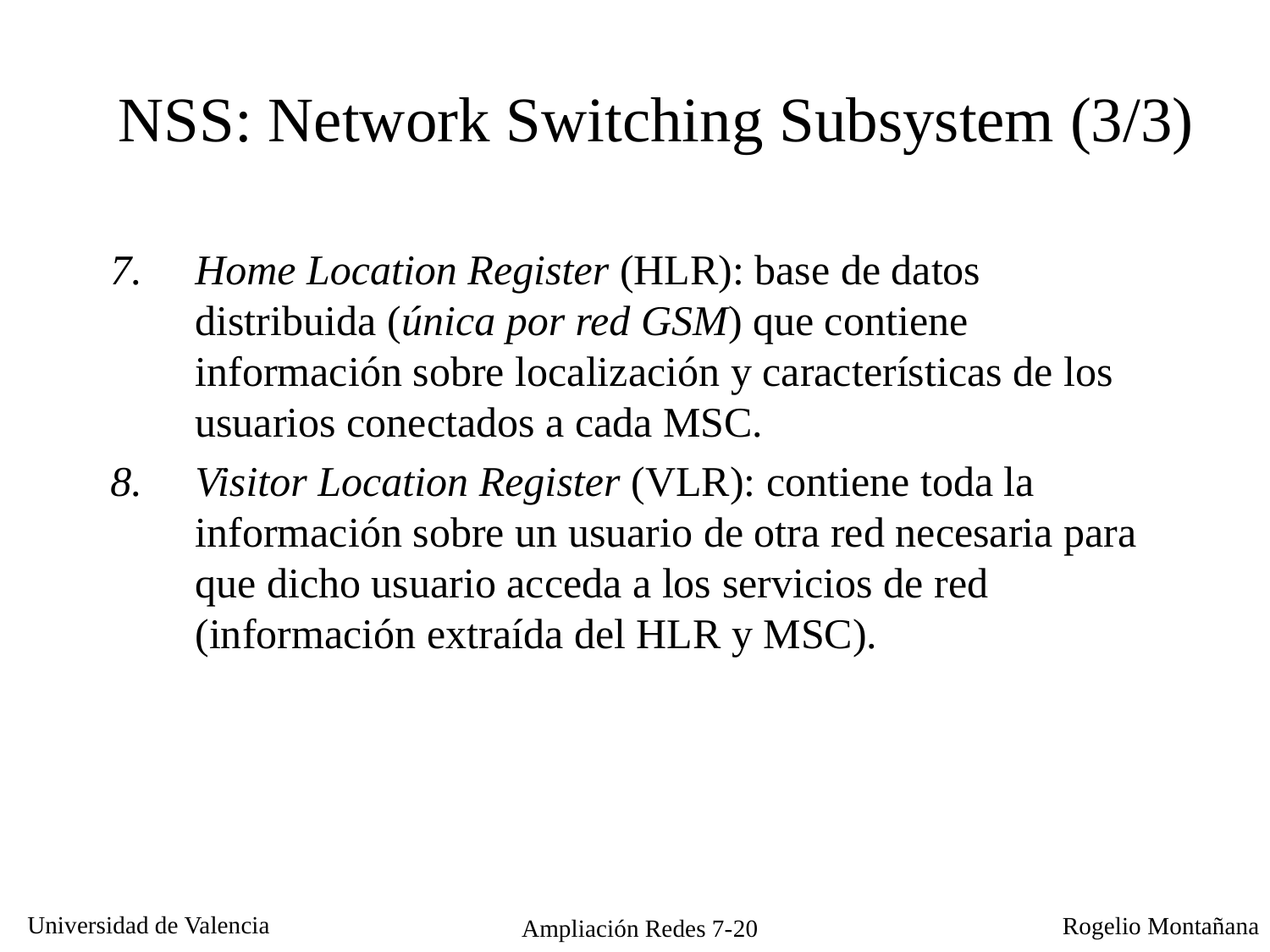

# NSS: Network Switching Subsystem (3/3)
Home Location Register (HLR): base de datos distribuida (única por red GSM) que contiene información sobre localización y características de los usuarios conectados a cada MSC.
Visitor Location Register (VLR): contiene toda la información sobre un usuario de otra red necesaria para que dicho usuario acceda a los servicios de red (información extraída del HLR y MSC).

Ampliación Redes 7-20